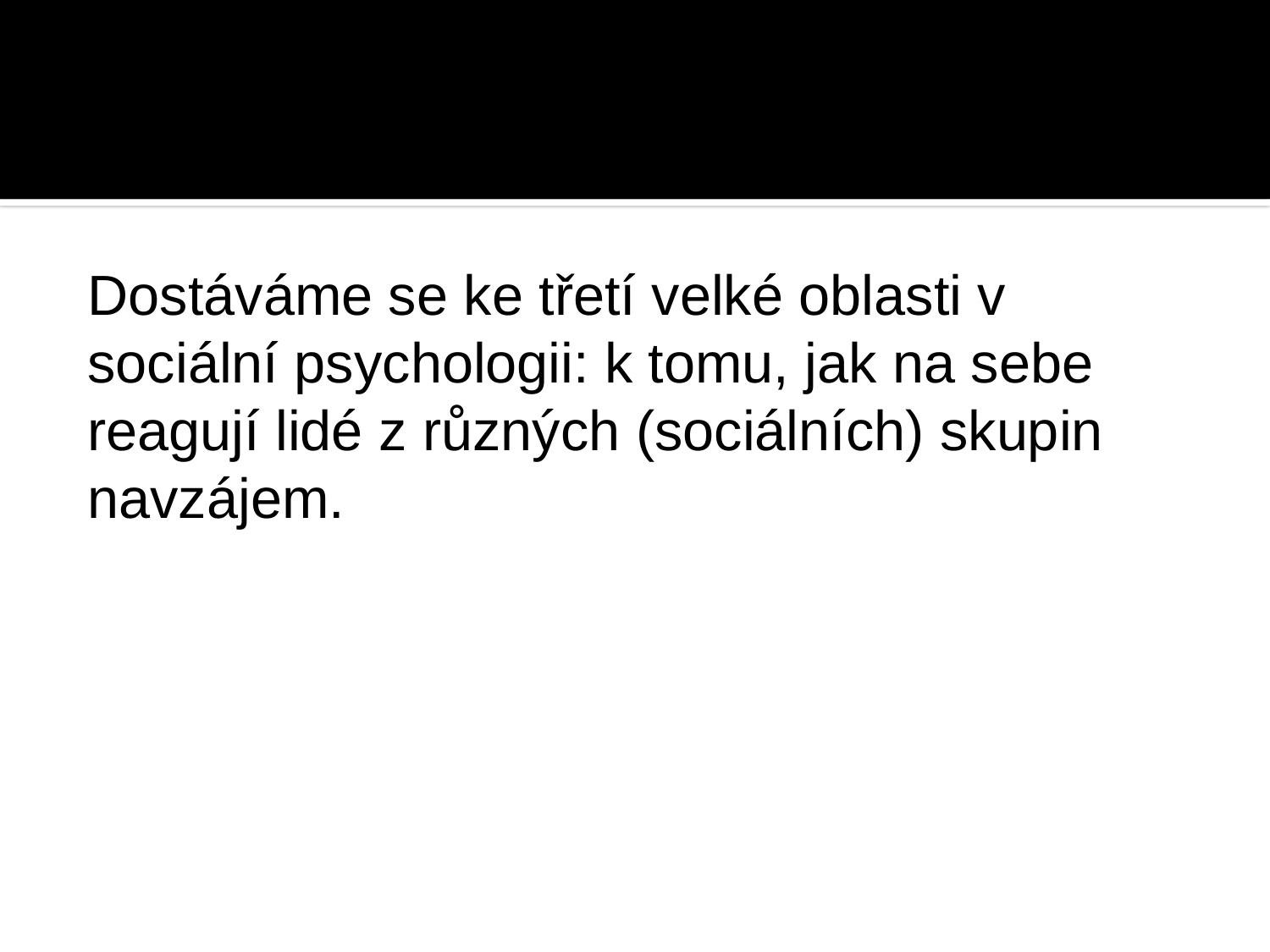

#
Dostáváme se ke třetí velké oblasti v sociální psychologii: k tomu, jak na sebe reagují lidé z různých (sociálních) skupin navzájem.